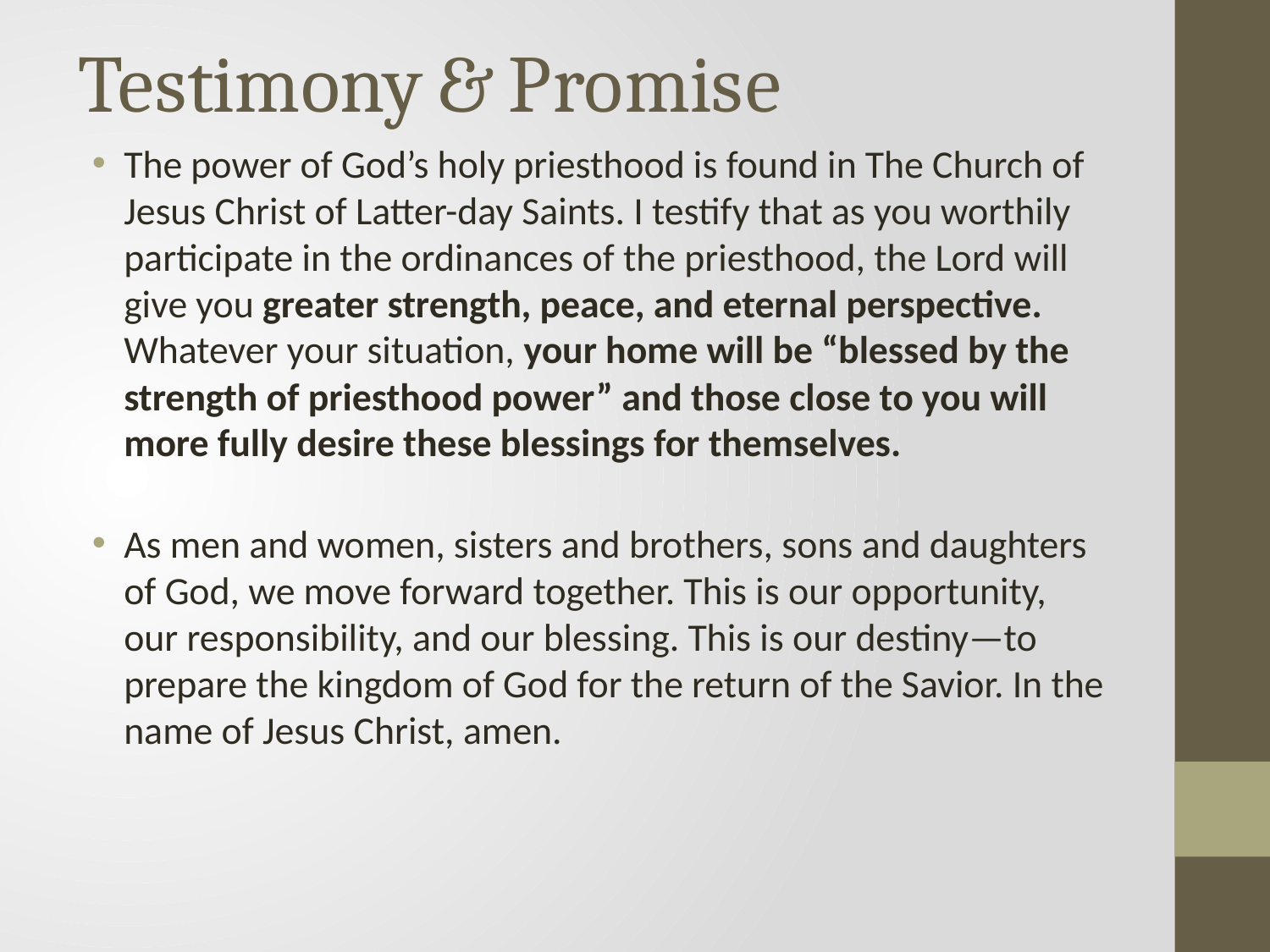

# Testimony & Promise
The power of God’s holy priesthood is found in The Church of Jesus Christ of Latter-day Saints. I testify that as you worthily participate in the ordinances of the priesthood, the Lord will give you greater strength, peace, and eternal perspective. Whatever your situation, your home will be “blessed by the strength of priesthood power” and those close to you will more fully desire these blessings for themselves.
As men and women, sisters and brothers, sons and daughters of God, we move forward together. This is our opportunity, our responsibility, and our blessing. This is our destiny—to prepare the kingdom of God for the return of the Savior. In the name of Jesus Christ, amen.